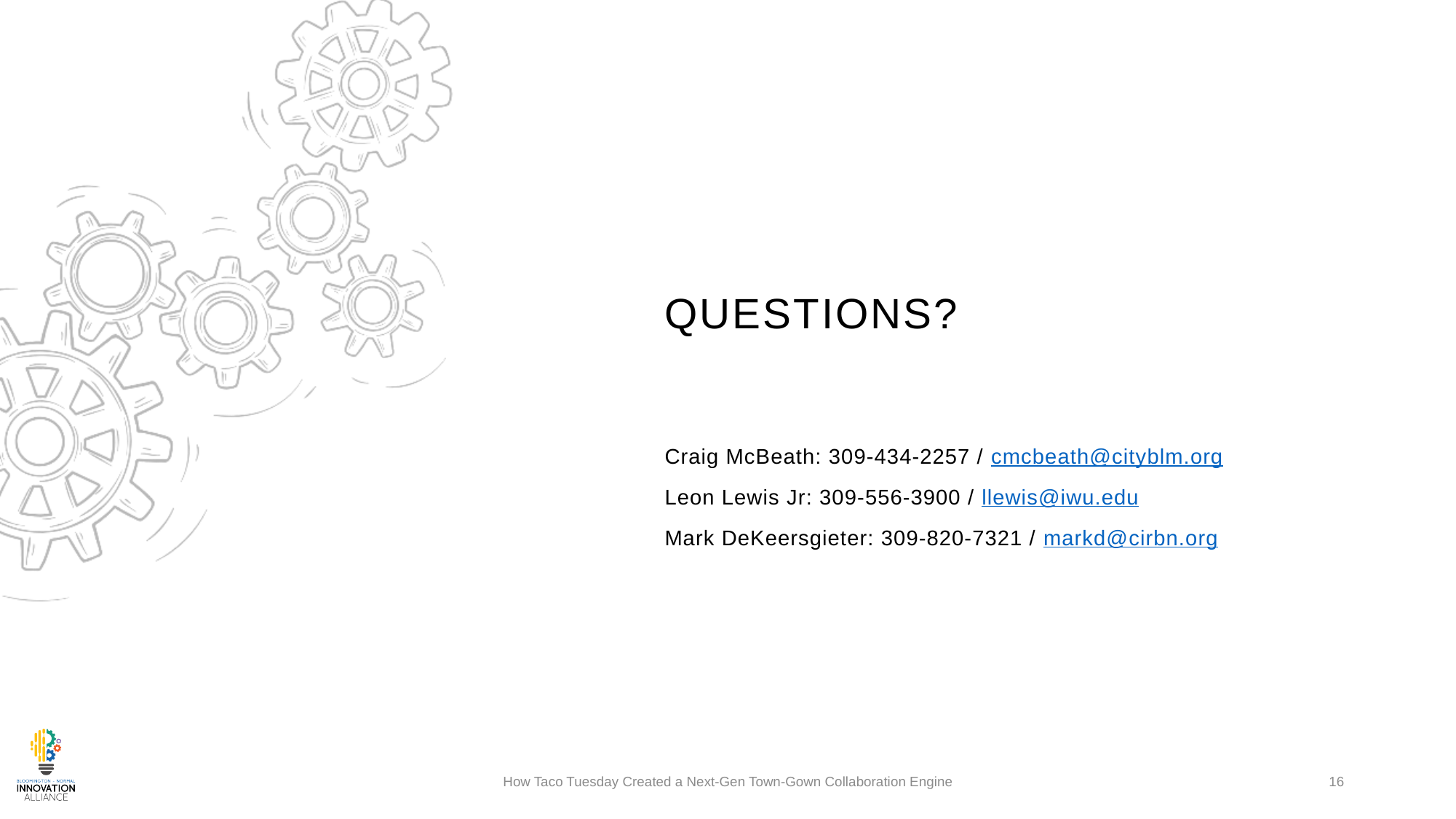

# Questions?
Craig McBeath: 309-434-2257 / cmcbeath@cityblm.org
Leon Lewis Jr: 309-556-3900 / llewis@iwu.edu
Mark DeKeersgieter: 309-820-7321 / markd@cirbn.org
How Taco Tuesday Created a Next-Gen Town-Gown Collaboration Engine
16